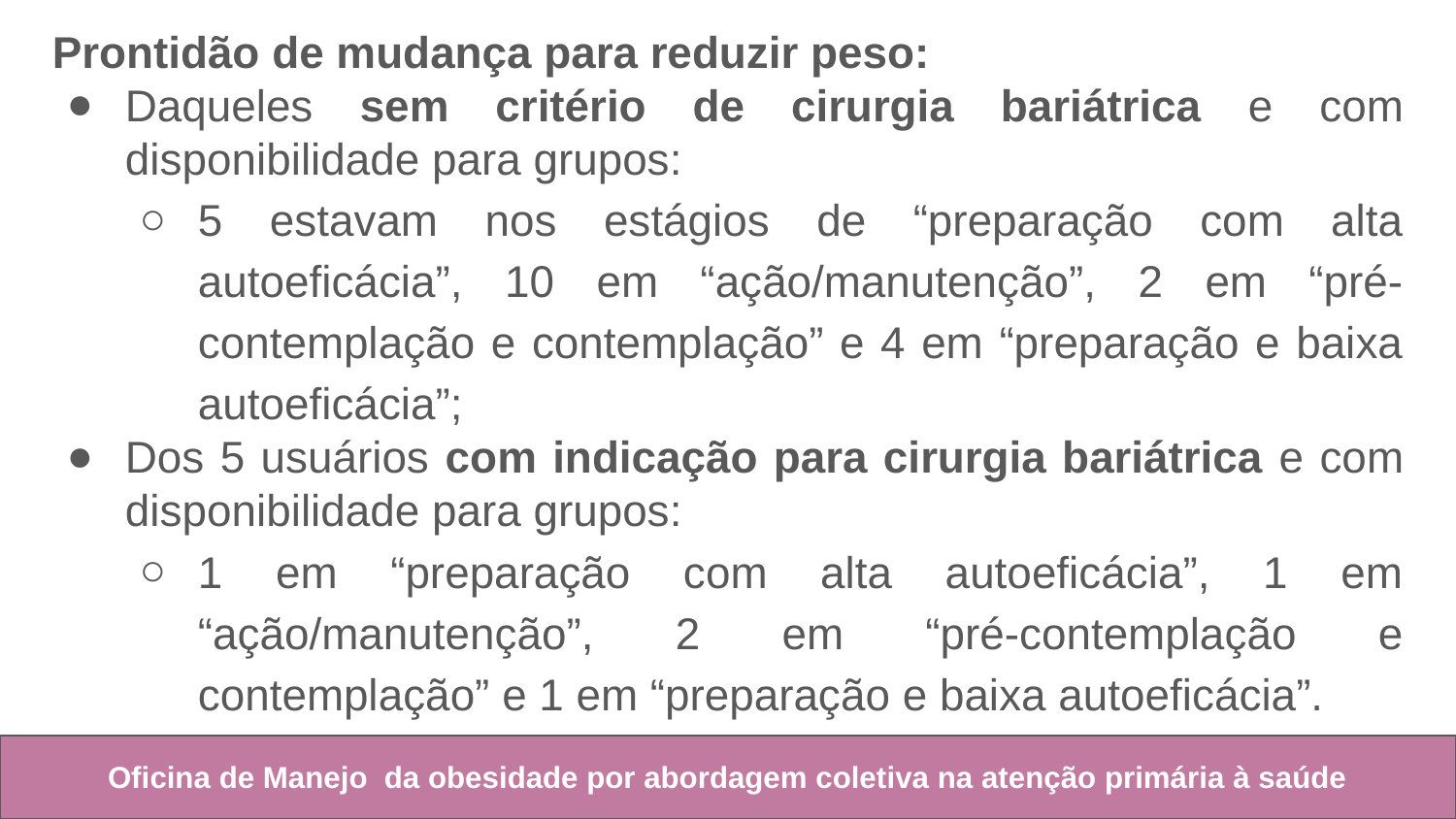

Prontidão de mudança para reduzir peso:
Daqueles sem critério de cirurgia bariátrica e com disponibilidade para grupos:
5 estavam nos estágios de “preparação com alta autoeficácia”, 10 em “ação/manutenção”, 2 em “pré-contemplação e contemplação” e 4 em “preparação e baixa autoeficácia”;
Dos 5 usuários com indicação para cirurgia bariátrica e com disponibilidade para grupos:
1 em “preparação com alta autoeficácia”, 1 em “ação/manutenção”, 2 em “pré-contemplação e contemplação” e 1 em “preparação e baixa autoeficácia”.